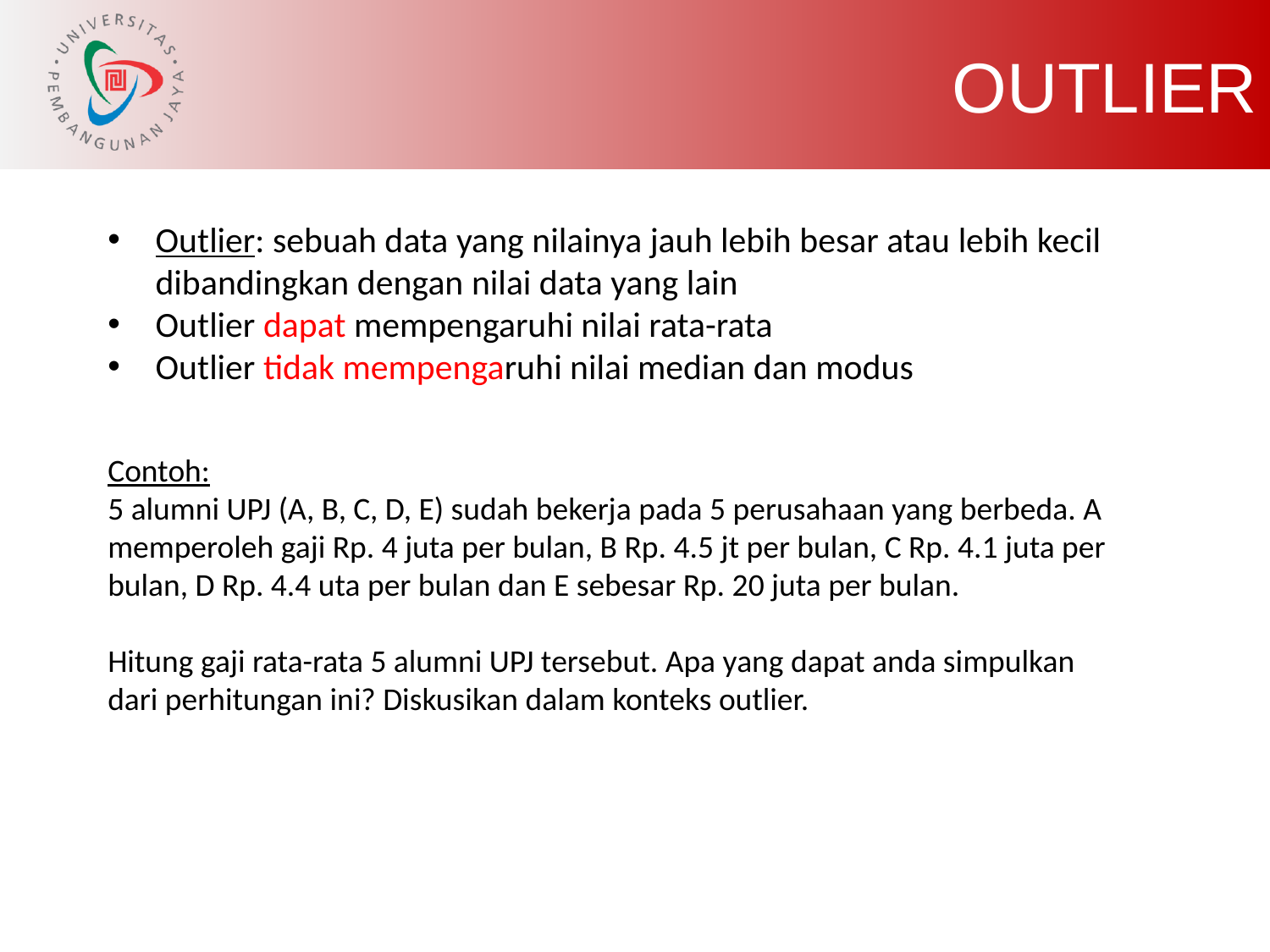

outlier
Outlier: sebuah data yang nilainya jauh lebih besar atau lebih kecil dibandingkan dengan nilai data yang lain
Outlier dapat mempengaruhi nilai rata-rata
Outlier tidak mempengaruhi nilai median dan modus
Contoh:
5 alumni UPJ (A, B, C, D, E) sudah bekerja pada 5 perusahaan yang berbeda. A memperoleh gaji Rp. 4 juta per bulan, B Rp. 4.5 jt per bulan, C Rp. 4.1 juta per bulan, D Rp. 4.4 uta per bulan dan E sebesar Rp. 20 juta per bulan.

Hitung gaji rata-rata 5 alumni UPJ tersebut. Apa yang dapat anda simpulkan dari perhitungan ini? Diskusikan dalam konteks outlier.